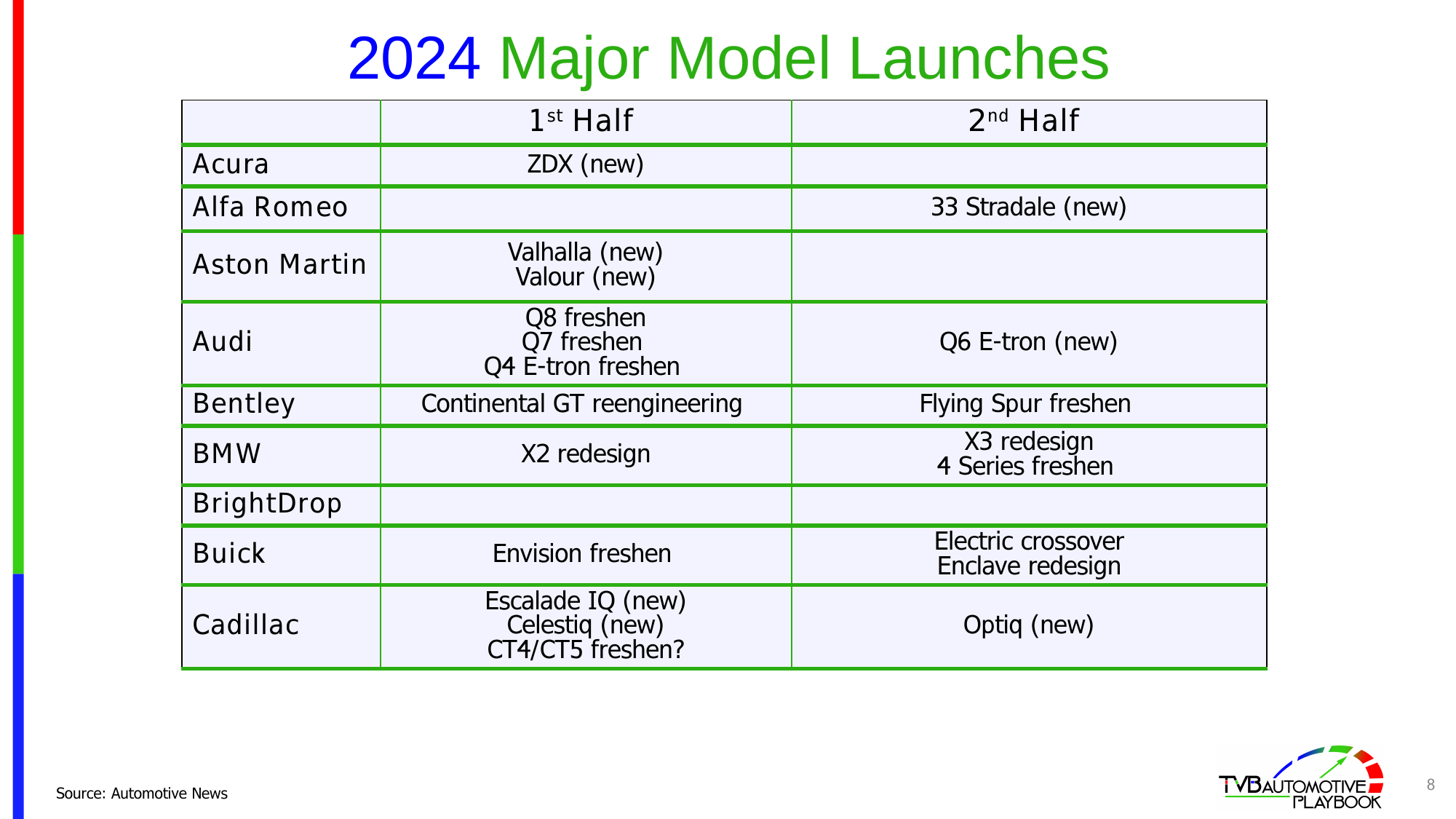

# 2024 Major Model Launches
|  | 1st Half | 2nd Half |
| --- | --- | --- |
| Acura | ZDX (new) |  |
| Alfa Romeo |  | 33 Stradale (new) |
| Aston Martin | Valhalla (new) Valour (new) |  |
| Audi | Q8 freshen Q7 freshen Q4 E-tron freshen | Q6 E-tron (new) |
| Bentley | Continental GT reengineering | Flying Spur freshen |
| BMW | X2 redesign | X3 redesign 4 Series freshen |
| BrightDrop |  |  |
| Buick | Envision freshen | Electric crossover Enclave redesign |
| Cadillac | Escalade IQ (new) Celestiq (new) CT4/CT5 freshen? | Optiq (new) |
8
Source: Automotive News